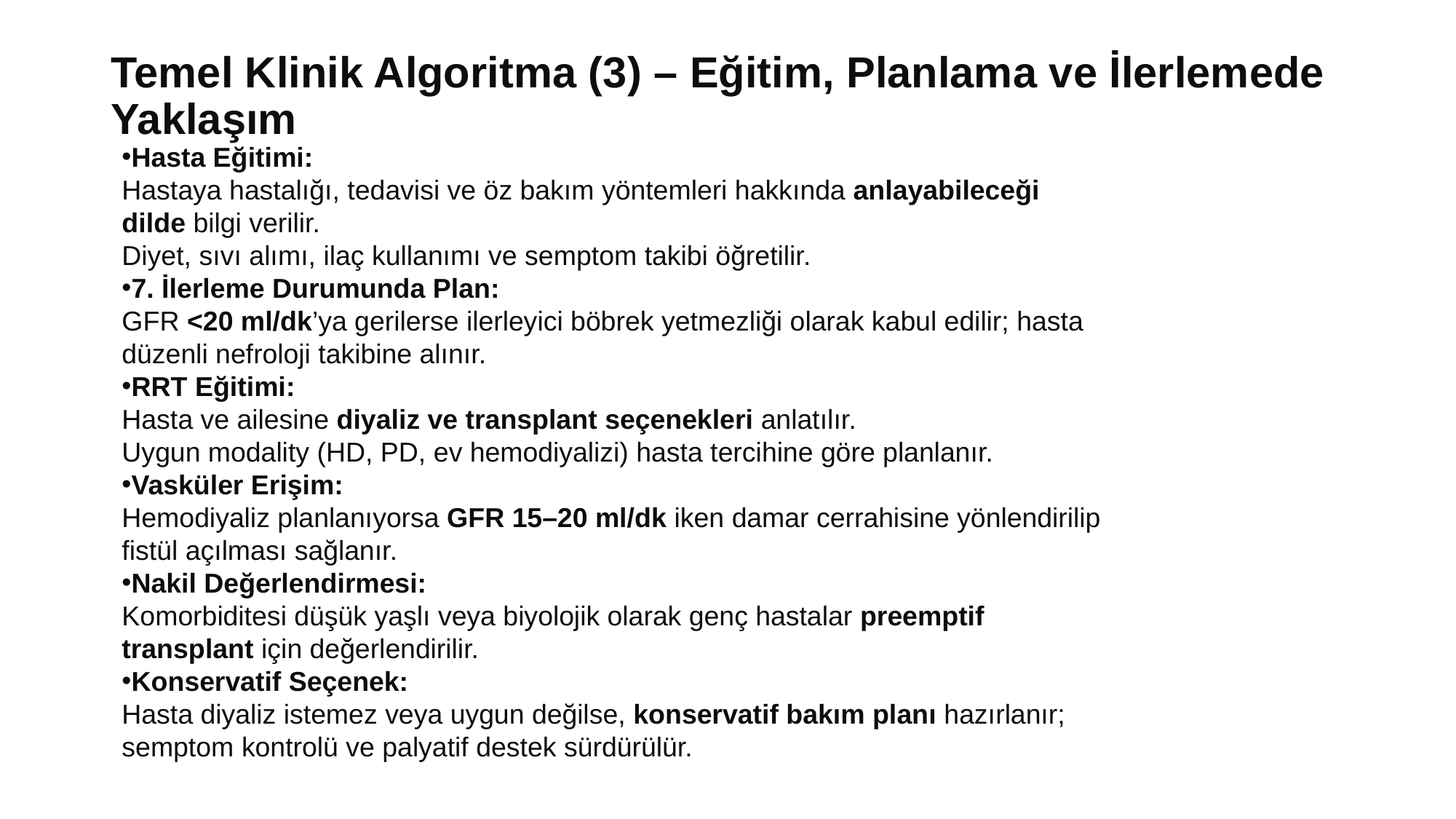

# Temel Klinik Algoritma (3) – Eğitim, Planlama ve İlerlemede Yaklaşım
Hasta Eğitimi:
Hastaya hastalığı, tedavisi ve öz bakım yöntemleri hakkında anlayabileceği dilde bilgi verilir.
Diyet, sıvı alımı, ilaç kullanımı ve semptom takibi öğretilir.
7. İlerleme Durumunda Plan:
GFR <20 ml/dk’ya gerilerse ilerleyici böbrek yetmezliği olarak kabul edilir; hasta düzenli nefroloji takibine alınır.
RRT Eğitimi:
Hasta ve ailesine diyaliz ve transplant seçenekleri anlatılır.
Uygun modality (HD, PD, ev hemodiyalizi) hasta tercihine göre planlanır.
Vasküler Erişim:
Hemodiyaliz planlanıyorsa GFR 15–20 ml/dk iken damar cerrahisine yönlendirilip fistül açılması sağlanır.
Nakil Değerlendirmesi:
Komorbiditesi düşük yaşlı veya biyolojik olarak genç hastalar preemptif transplant için değerlendirilir.
Konservatif Seçenek:
Hasta diyaliz istemez veya uygun değilse, konservatif bakım planı hazırlanır; semptom kontrolü ve palyatif destek sürdürülür.